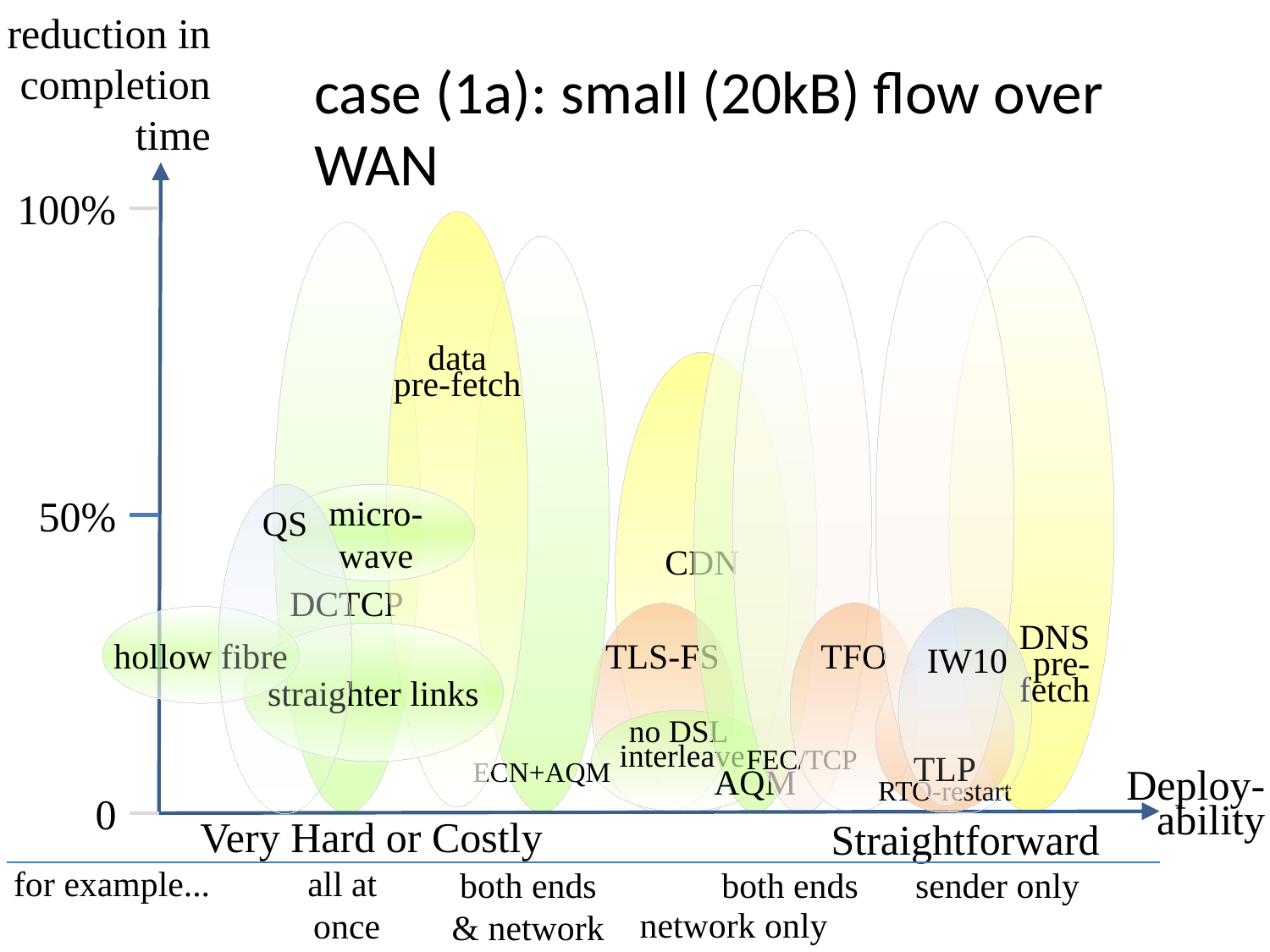

reduction in
completion
time
# case (1a): small (20kB) flow over WAN

100%
data
pre-fetch
TLP
DCTCP
FEC/TCP
ECN+AQM
DNS
pre-
fetch
AQM
CDN
50%
QS
micro-
wave
TFO
TLS-FS
hollow fibre
 IW10
straighter links
RTO-restart
no DSL
interleave
Deploy-
ability
0
Very Hard or Costly
Straightforward
for example...
all at
once
both ends
& network
both ends
sender only
network only